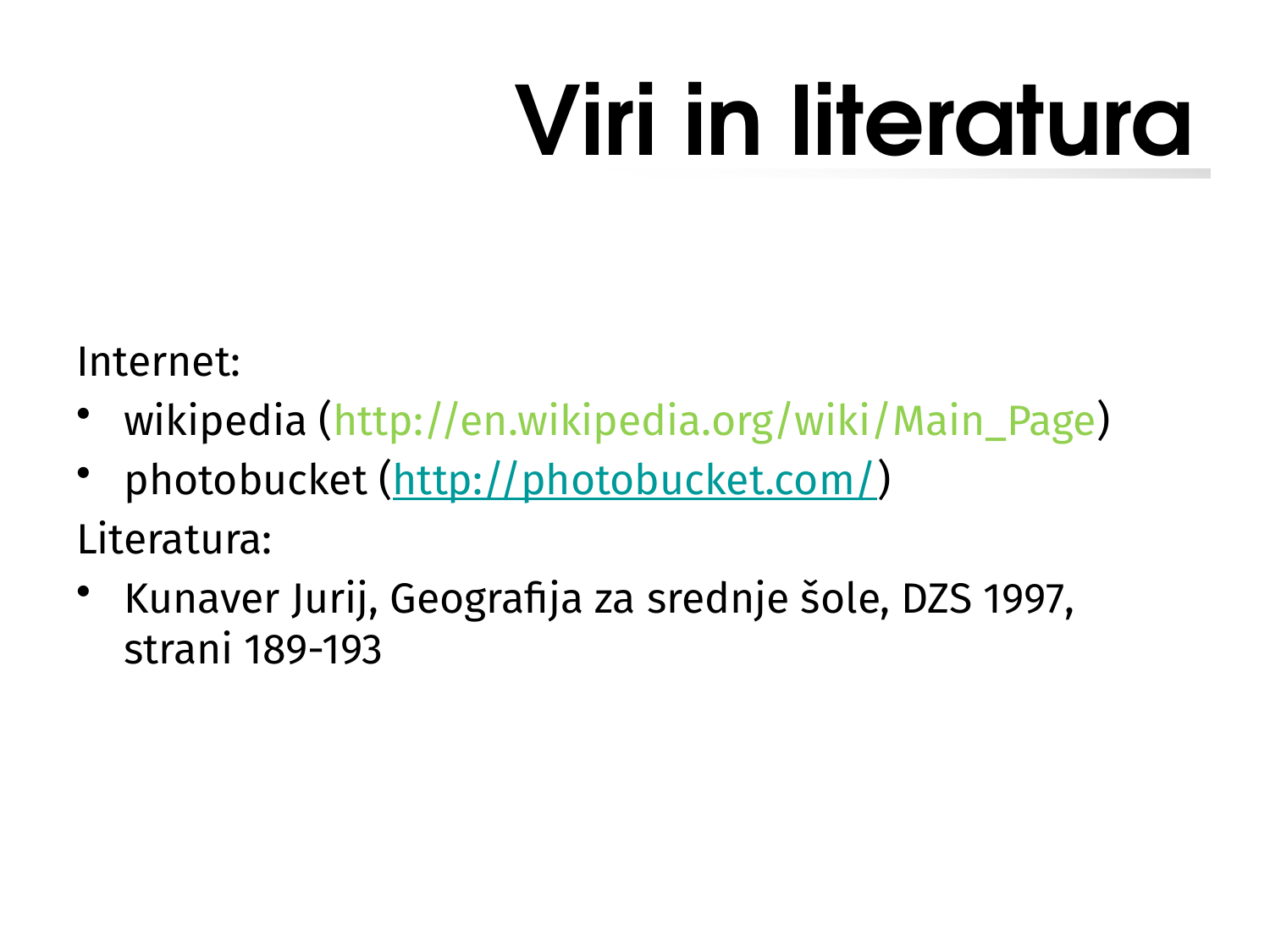

# Viri in literatura

Internet:
wikipedia (http://en.wikipedia.org/wiki/Main_Page)
photobucket (http://photobucket.com/)
Literatura:
Kunaver Jurij, Geografija za srednje šole, DZS 1997, strani 189-193